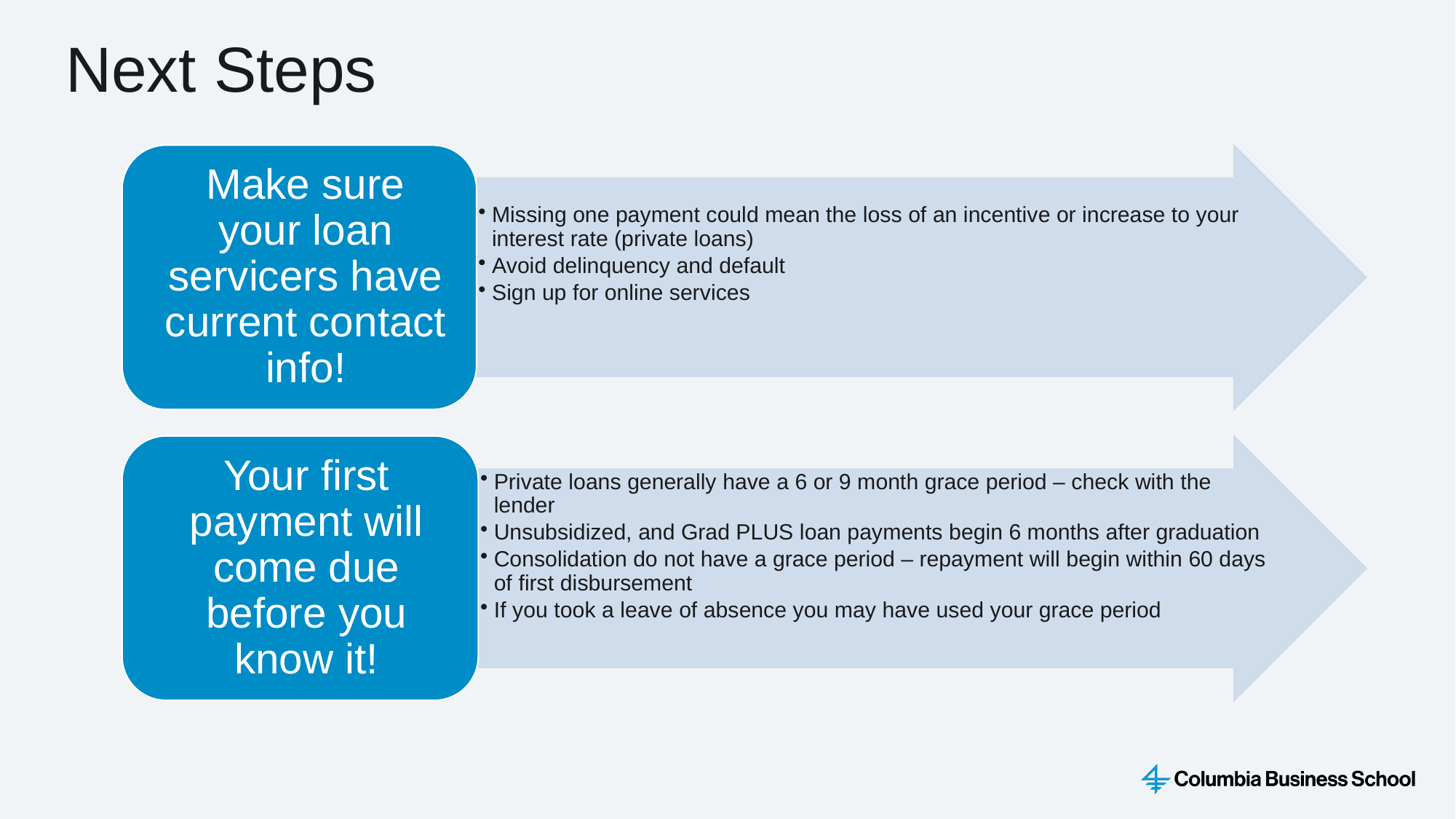

Next Steps

Missing one payment could mean the loss of an incentive or increase to your interest rate (private loans)
Avoid delinquency and default
Sign up for online services
Make sure your loan servicers have current contact info!
Private loans generally have a 6 or 9 month grace period – check with the lender
Unsubsidized, and Grad PLUS loan payments begin 6 months after graduation
Consolidation do not have a grace period – repayment will begin within 60 days of first disbursement
If you took a leave of absence you may have used your grace period
Your first payment will come due before you know it!